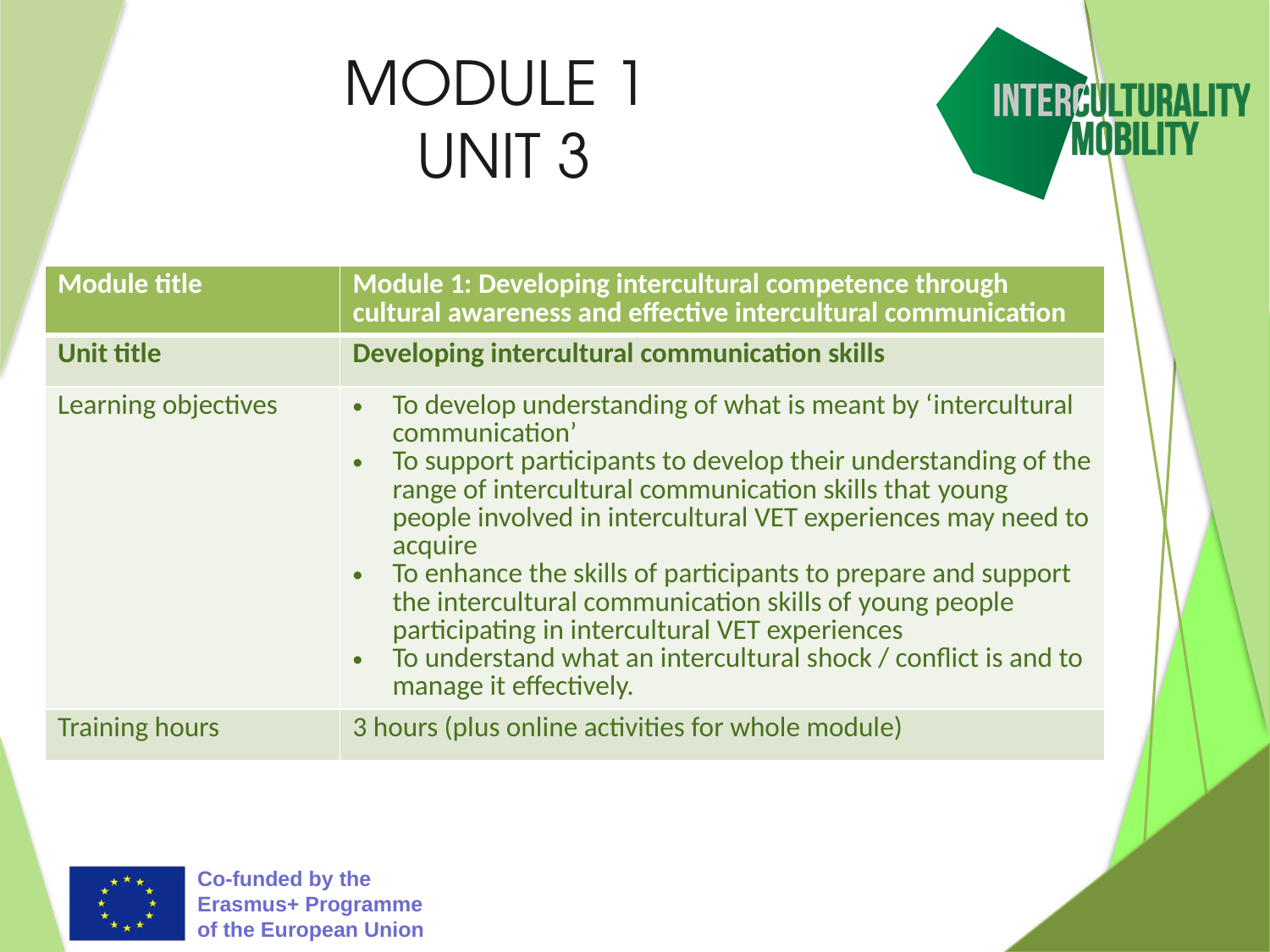

# MODULE 1 UNIT 3
| Module title | Module 1: Developing intercultural competence through cultural awareness and effective intercultural communication |
| --- | --- |
| Unit title | Developing intercultural communication skills |
| Learning objectives | To develop understanding of what is meant by ‘intercultural communication’ To support participants to develop their understanding of the range of intercultural communication skills that young people involved in intercultural VET experiences may need to acquire To enhance the skills of participants to prepare and support the intercultural communication skills of young people participating in intercultural VET experiences To understand what an intercultural shock / conflict is and to manage it effectively. |
| Training hours | 3 hours (plus online activities for whole module) |